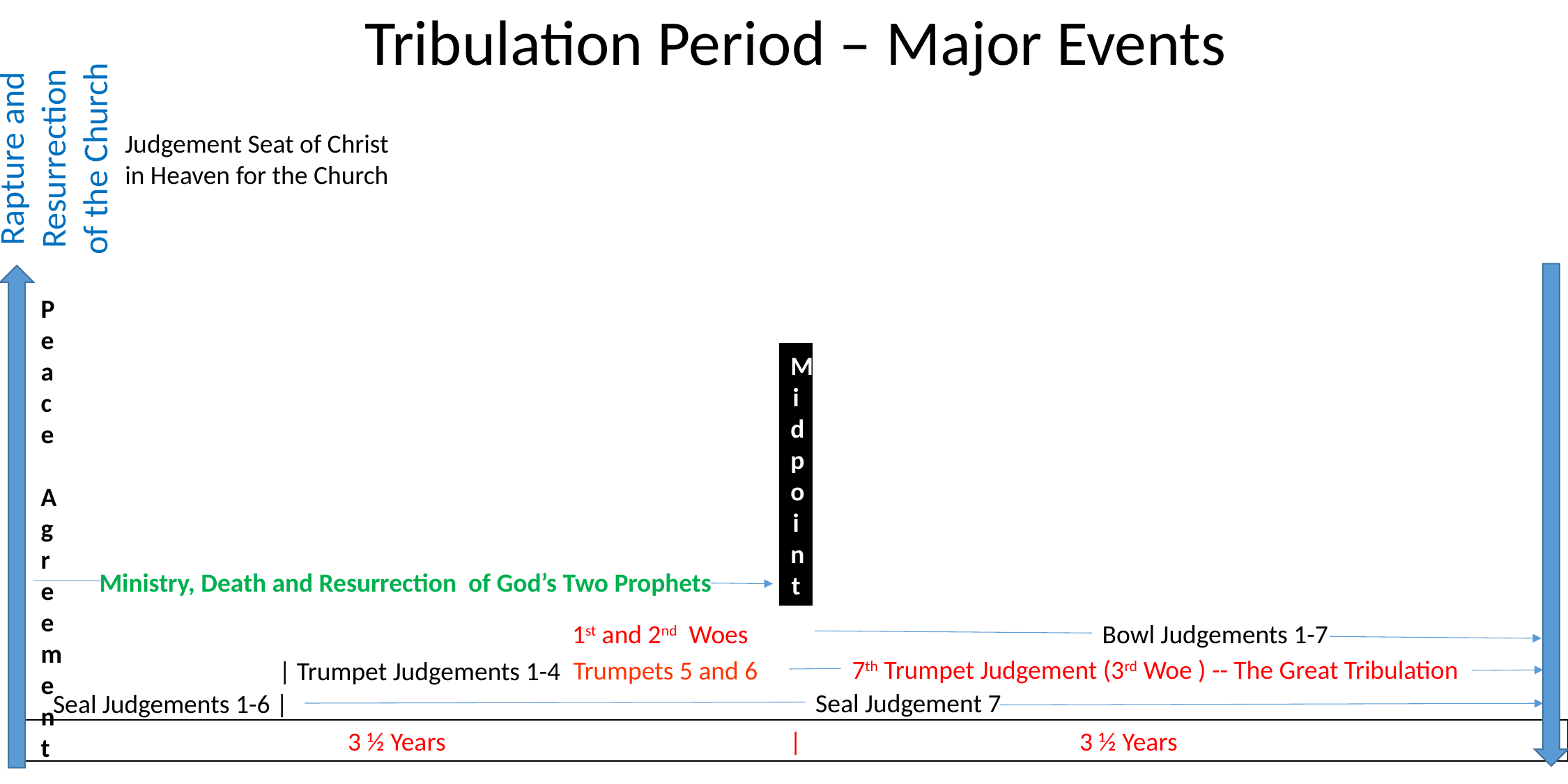

# Tribulation Period – Major Events
Rapture and Resurrection
of the Church
Judgement Seat of Christ in Heaven for the Church

Peace

Agreement
Midpoint
Ministry, Death and Resurrection  of God’s Two Prophets
Bowl Judgements 1-7
1st and 2nd  Woes
7th Trumpet Judgement (3rd Woe ) -- The Great Tribulation
Trumpets 5 and 6
| Trumpet Judgements 1-4
Seal Judgement 7
Seal Judgements 1-6 |
			3 ½ Years				    | 			3 ½ Years